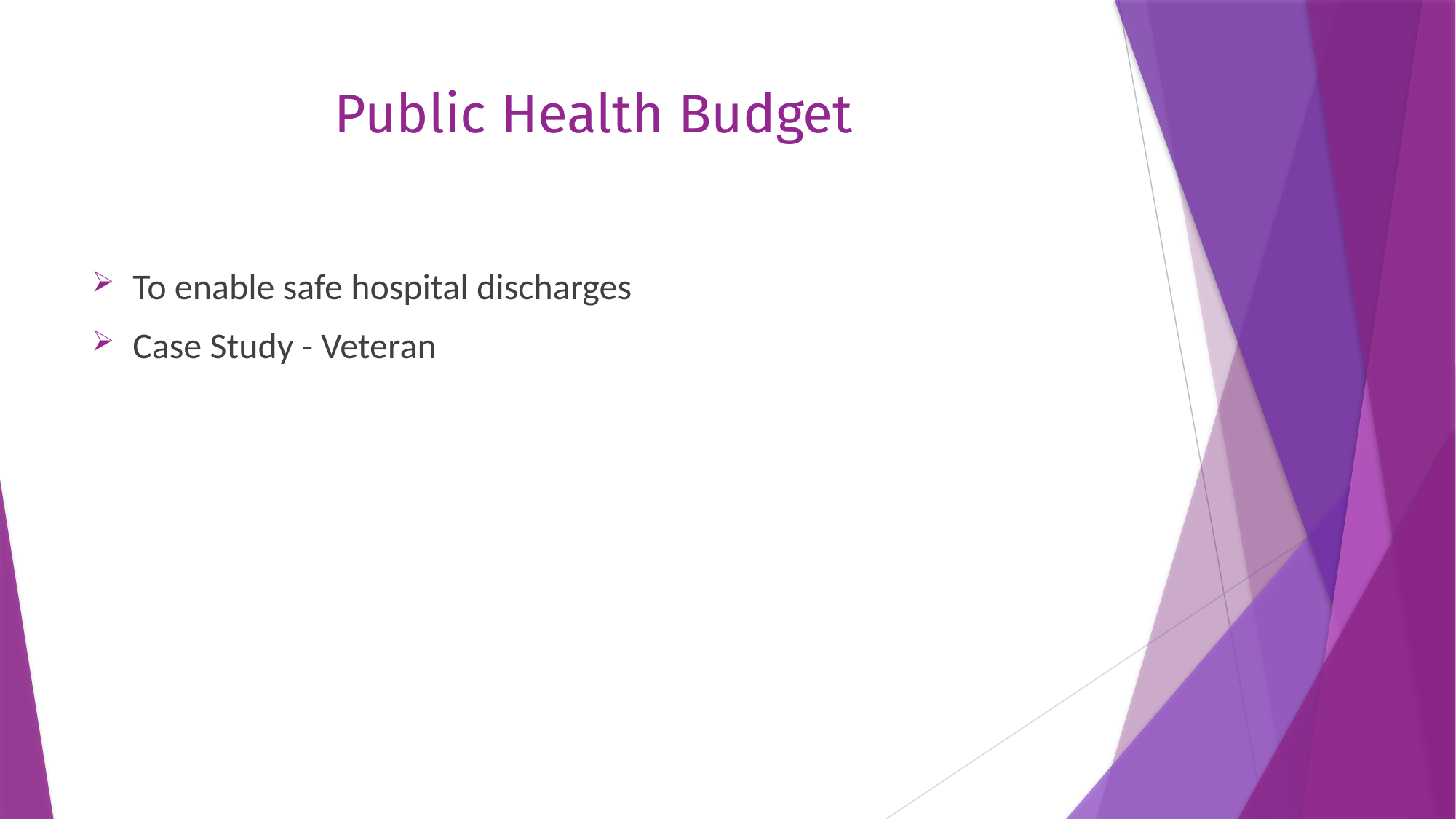

# Public Health Budget
To enable safe hospital discharges
Case Study - Veteran